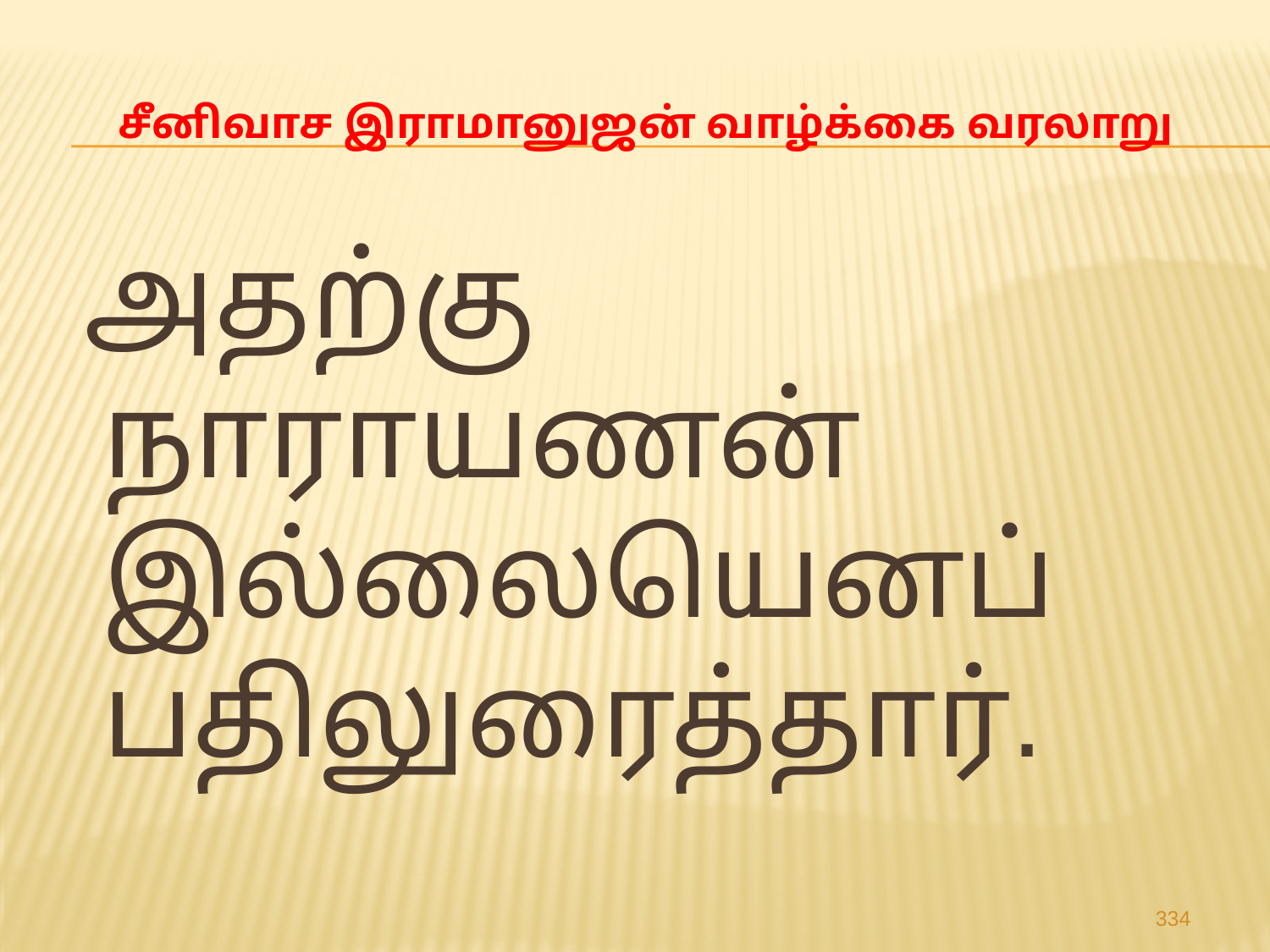

# சீனிவாச இராமானுஜன் வாழ்க்கை வரலாறு
  அதற்கு நாராயணன் இல்லையெனப் பதிலுரைத்தார்.

334